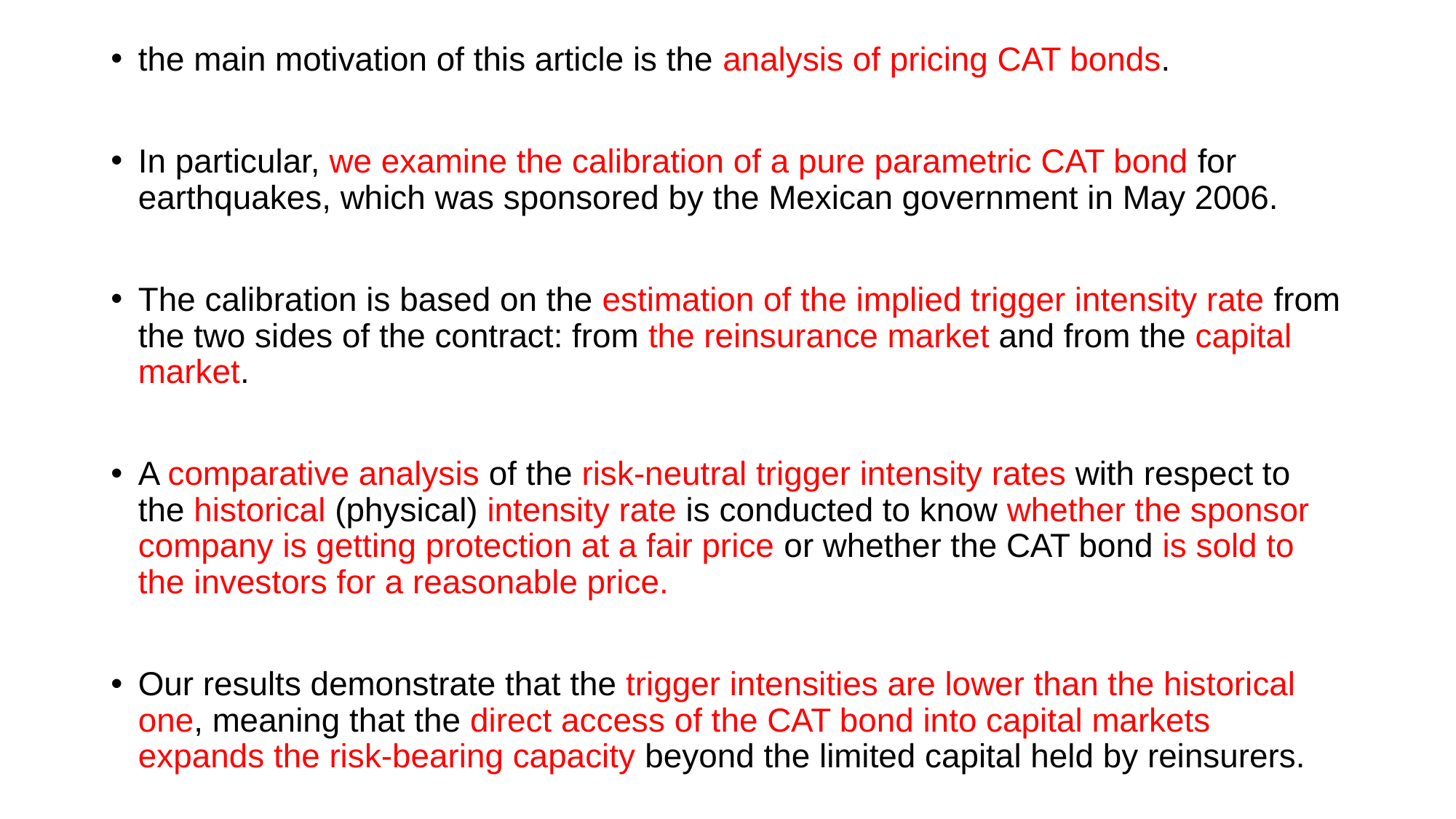

the main motivation of this article is the analysis of pricing CAT bonds.

In particular, we examine the calibration of a pure parametric CAT bond for earthquakes, which was sponsored by the Mexican government in May 2006.

The calibration is based on the estimation of the implied trigger intensity rate from the two sides of the contract: from the reinsurance market and from the capital market.

A comparative analysis of the risk-neutral trigger intensity rates with respect to the historical (physical) intensity rate is conducted to know whether the sponsor company is getting protection at a fair price or whether the CAT bond is sold to the investors for a reasonable price.

Our results demonstrate that the trigger intensities are lower than the historical one, meaning that the direct access of the CAT bond into capital markets expands the risk-bearing capacity beyond the limited capital held by reinsurers.